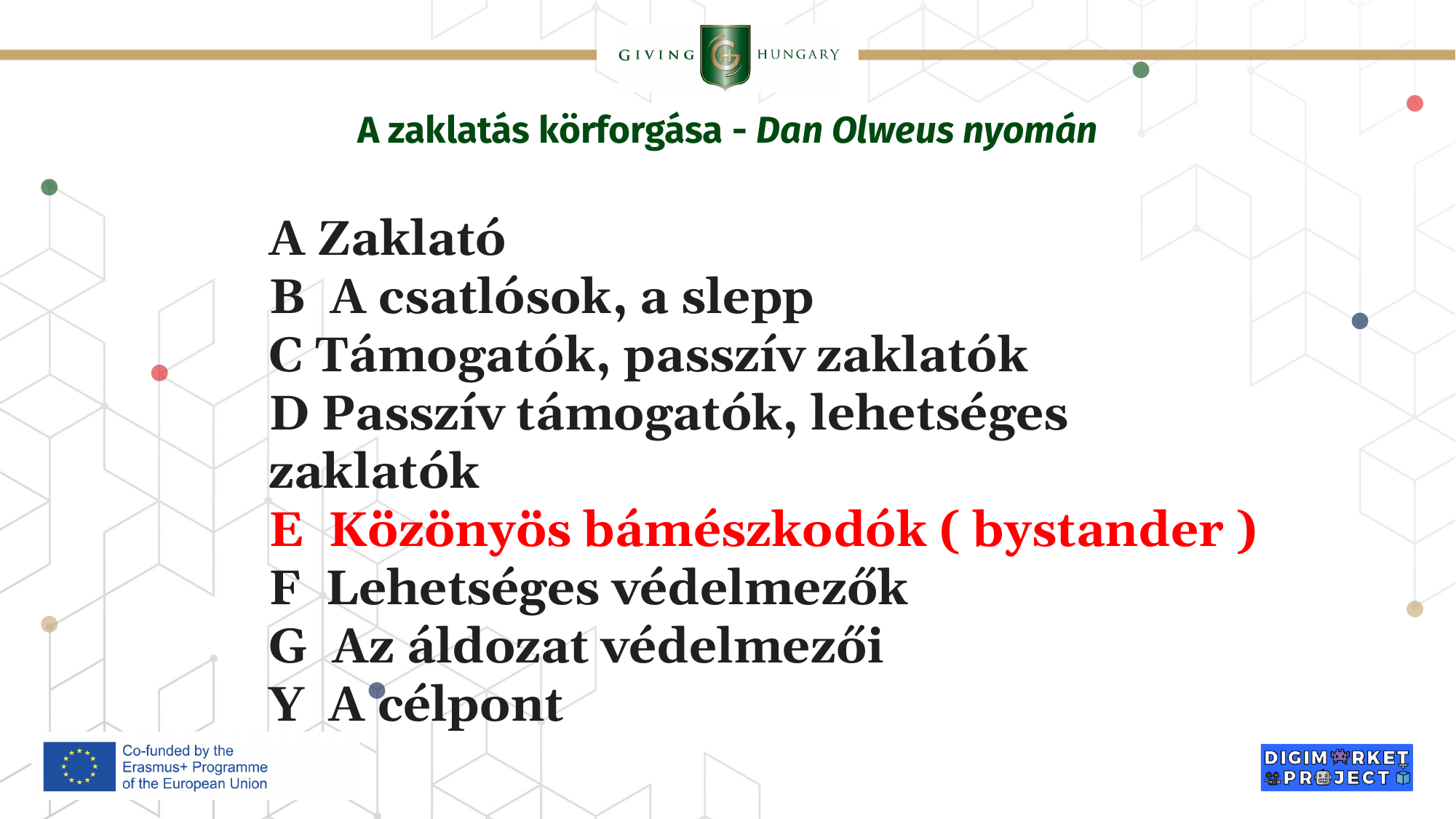

# A zaklatás körforgása - Dan Olweus nyomán
A Zaklató
B  A csatlósok, a slepp
C Támogatók, passzív zaklatók
D Passzív támogatók, lehetséges zaklatók
E  Közönyös bámészkodók ( bystander )
F  Lehetséges védelmezők
G  Az áldozat védelmezői
Y  A célpont